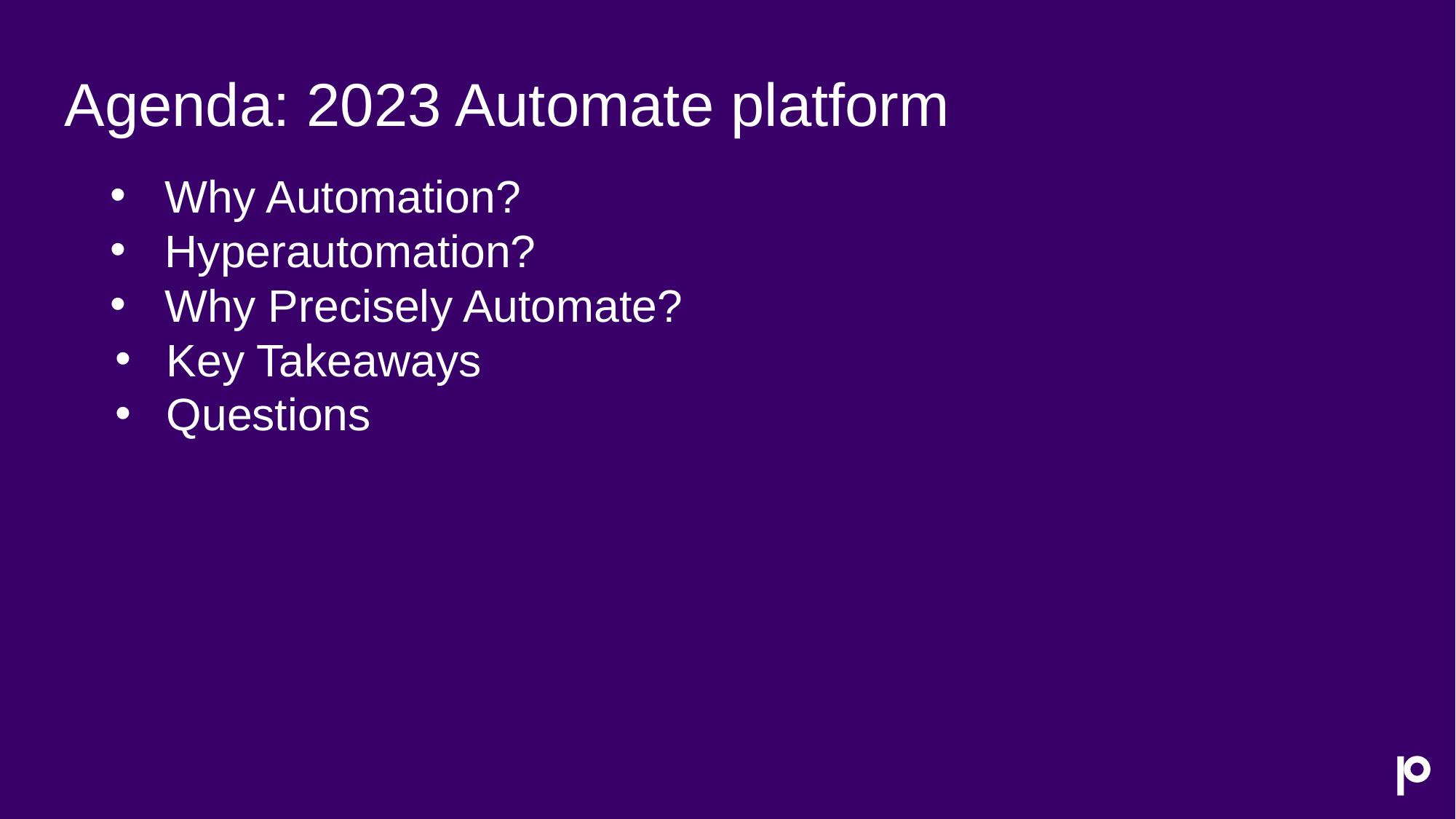

# Agenda: 2023 Automate platform
Why Automation?
Hyperautomation?
Why Precisely Automate?
Key Takeaways
Questions